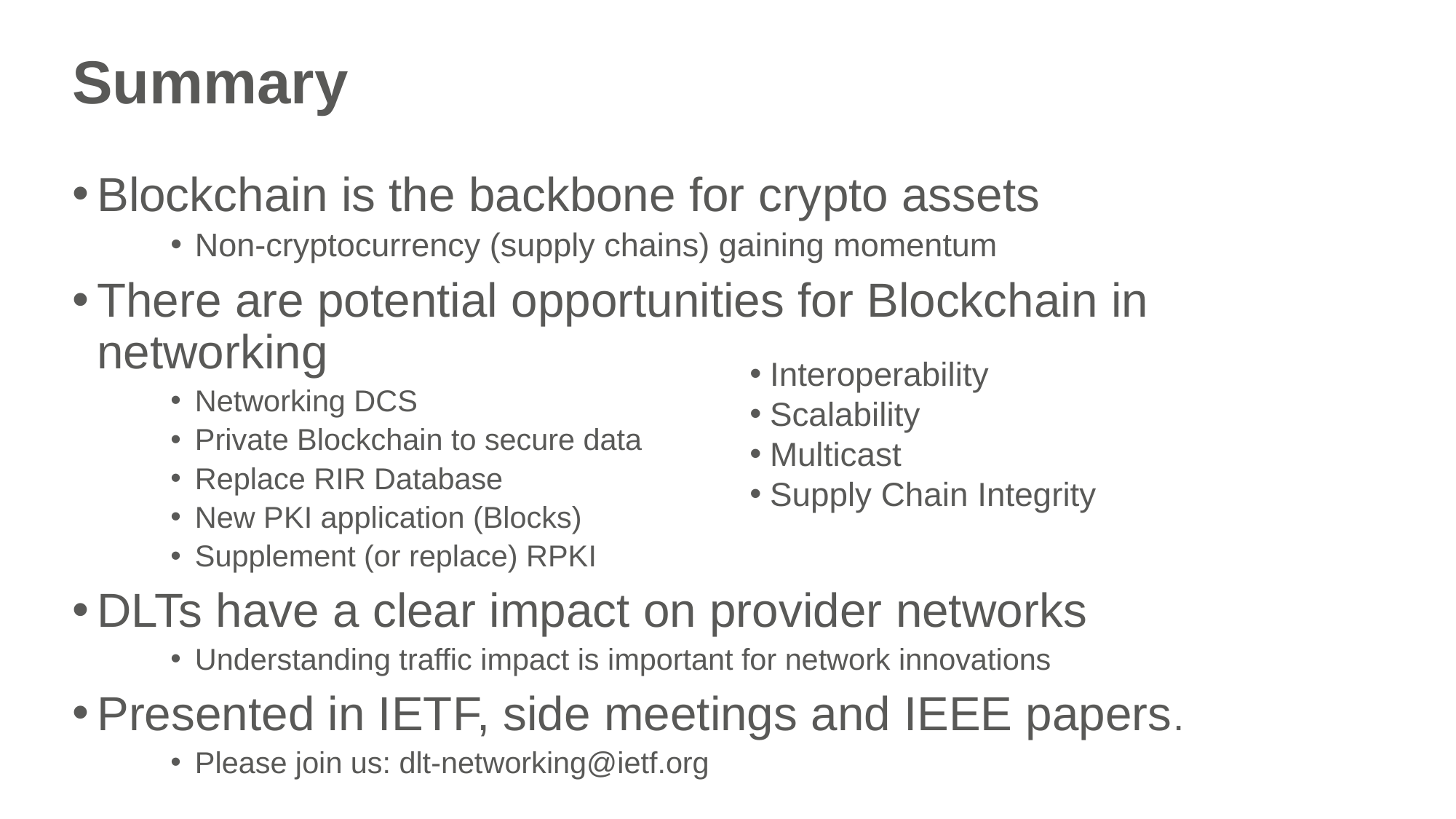

Summary
Blockchain is the backbone for crypto assets
Non-cryptocurrency (supply chains) gaining momentum
There are potential opportunities for Blockchain in networking
Networking DCS
Private Blockchain to secure data
Replace RIR Database
New PKI application (Blocks)
Supplement (or replace) RPKI
DLTs have a clear impact on provider networks
Understanding traffic impact is important for network innovations
Presented in IETF, side meetings and IEEE papers.
Please join us: dlt-networking@ietf.org

Interoperability
Scalability
Multicast
Supply Chain Integrity